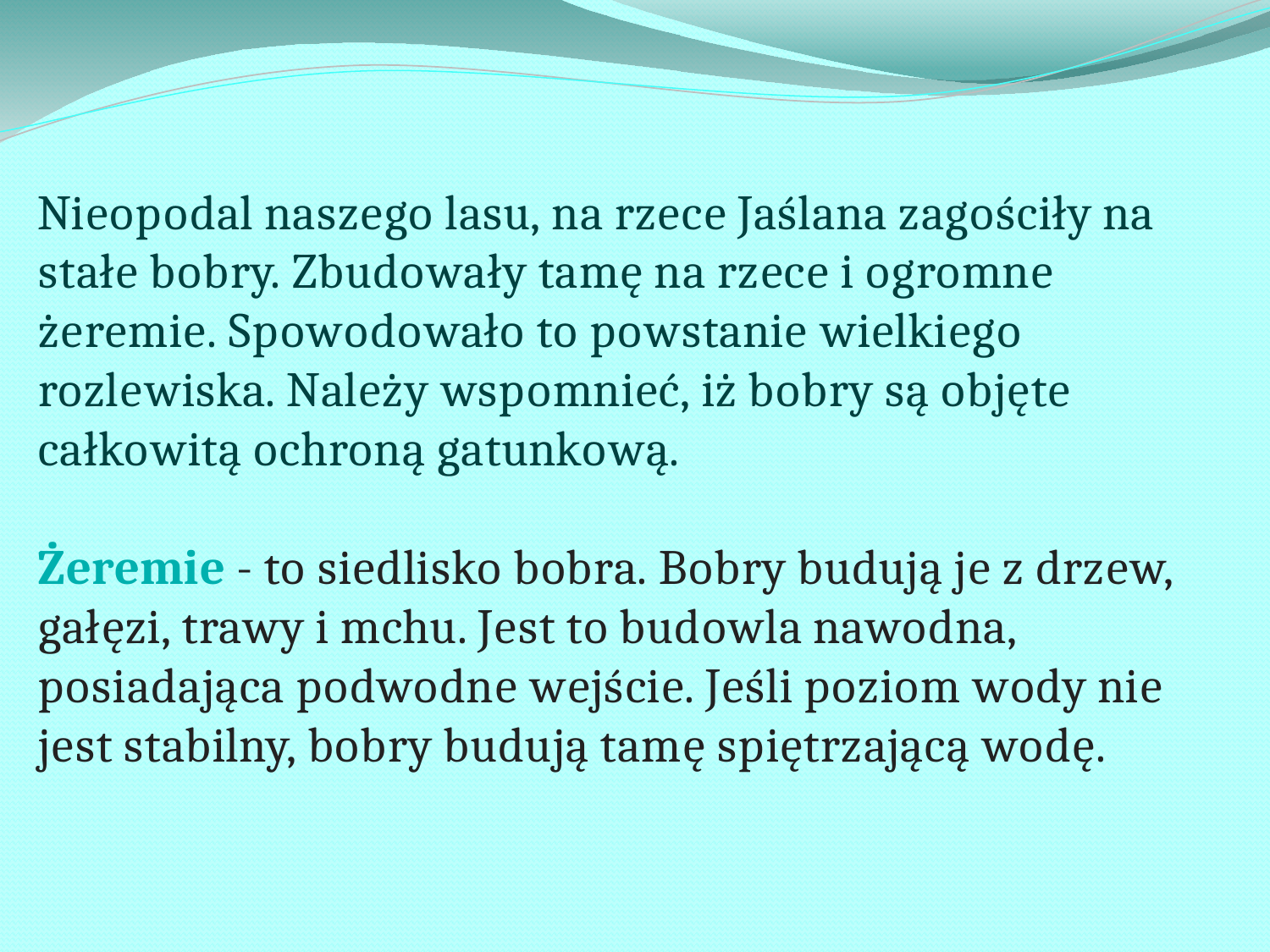

Nieopodal naszego lasu, na rzece Jaślana zagościły na stałe bobry. Zbudowały tamę na rzece i ogromne żeremie. Spowodowało to powstanie wielkiego rozlewiska. Należy wspomnieć, iż bobry są objęte całkowitą ochroną gatunkową.

Żeremie - to siedlisko bobra. Bobry budują je z drzew, gałęzi, trawy i mchu. Jest to budowla nawodna, posiadająca podwodne wejście. Jeśli poziom wody nie jest stabilny, bobry budują tamę spiętrzającą wodę.